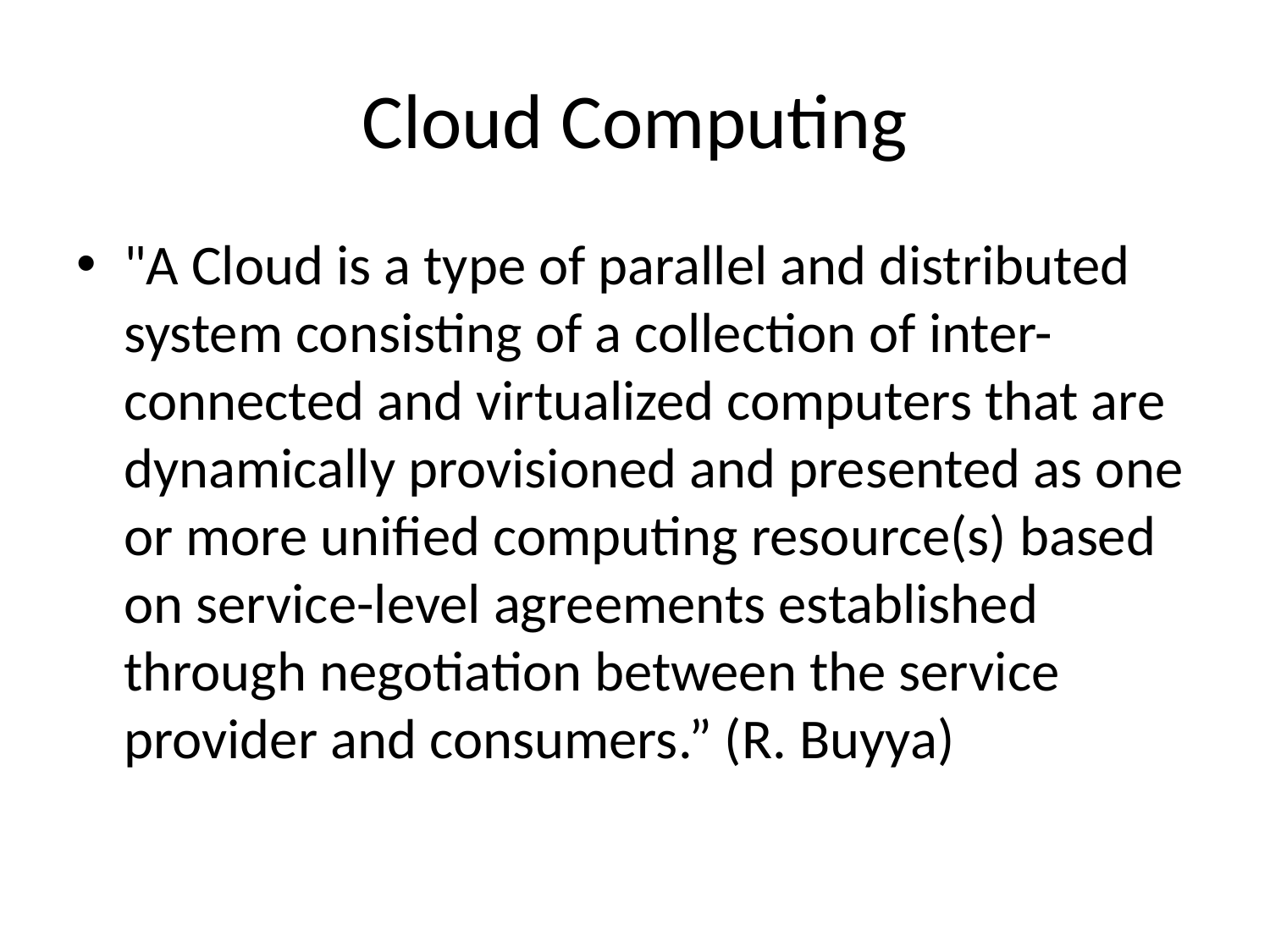

# Cloud Computing
"A Cloud is a type of parallel and distributed system consisting of a collection of inter-connected and virtualized computers that are dynamically provisioned and presented as one or more unified computing resource(s) based on service-level agreements established through negotiation between the service provider and consumers.” (R. Buyya)